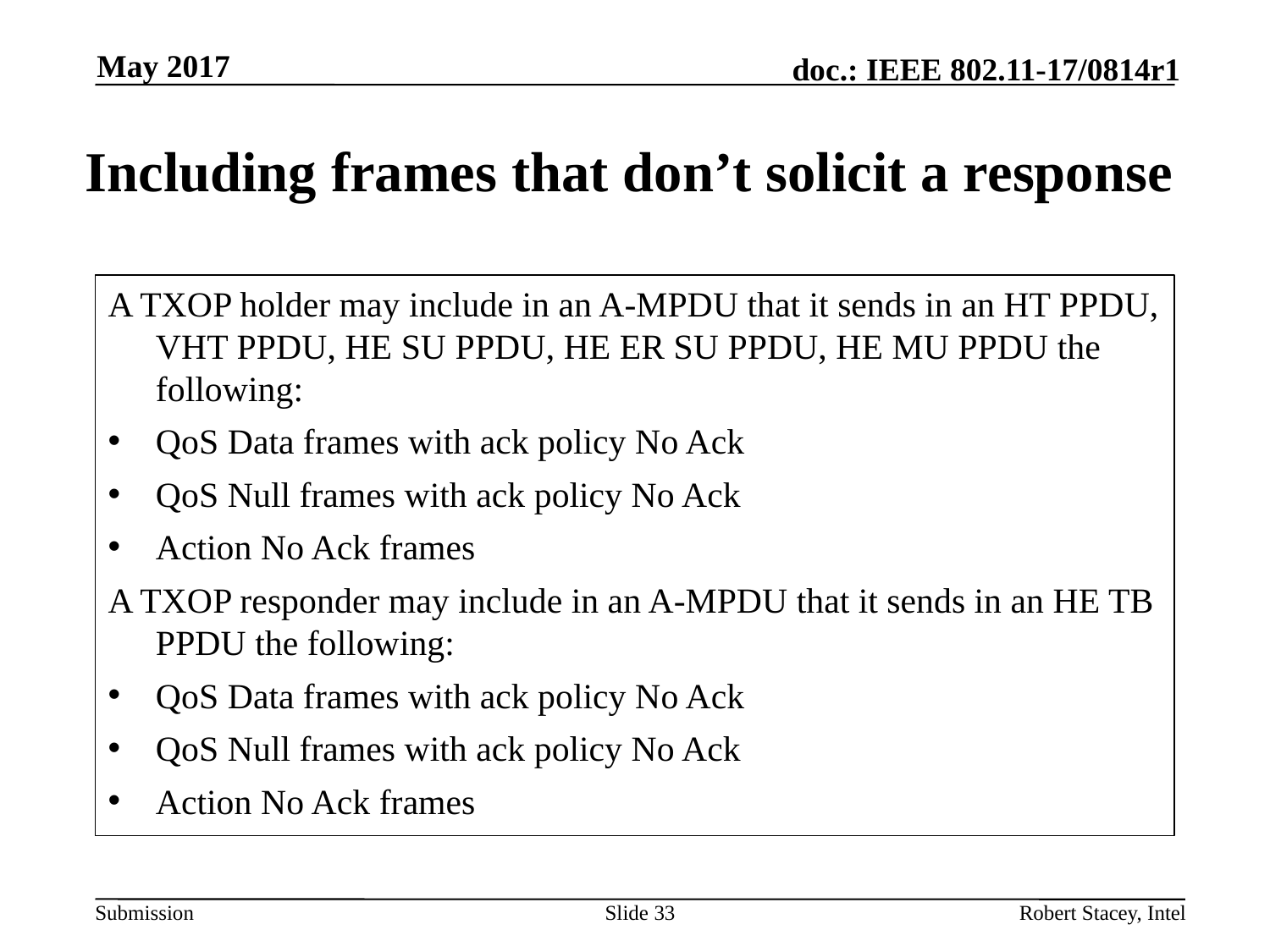

May 2017
# Including frames that don’t solicit a response
A TXOP holder may include in an A-MPDU that it sends in an HT PPDU, VHT PPDU, HE SU PPDU, HE ER SU PPDU, HE MU PPDU the following:
QoS Data frames with ack policy No Ack
QoS Null frames with ack policy No Ack
Action No Ack frames
A TXOP responder may include in an A-MPDU that it sends in an HE TB PPDU the following:
QoS Data frames with ack policy No Ack
QoS Null frames with ack policy No Ack
Action No Ack frames
Slide 33
Robert Stacey, Intel